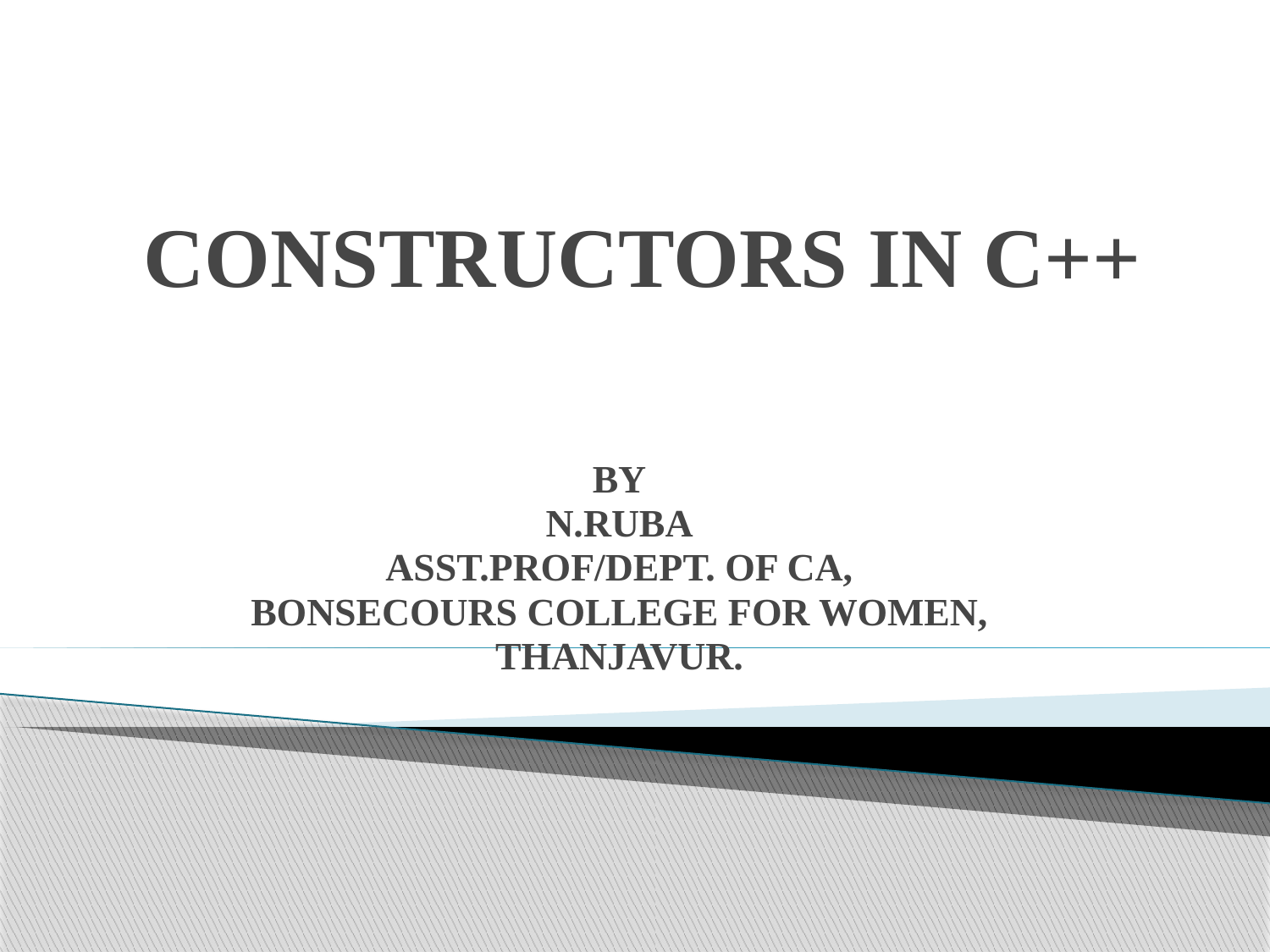

# CONSTRUCTORS IN C++

BY
N.RUBA
ASST.PROF/DEPT. OF CA,
BONSECOURS COLLEGE FOR WOMEN,
THANJAVUR.